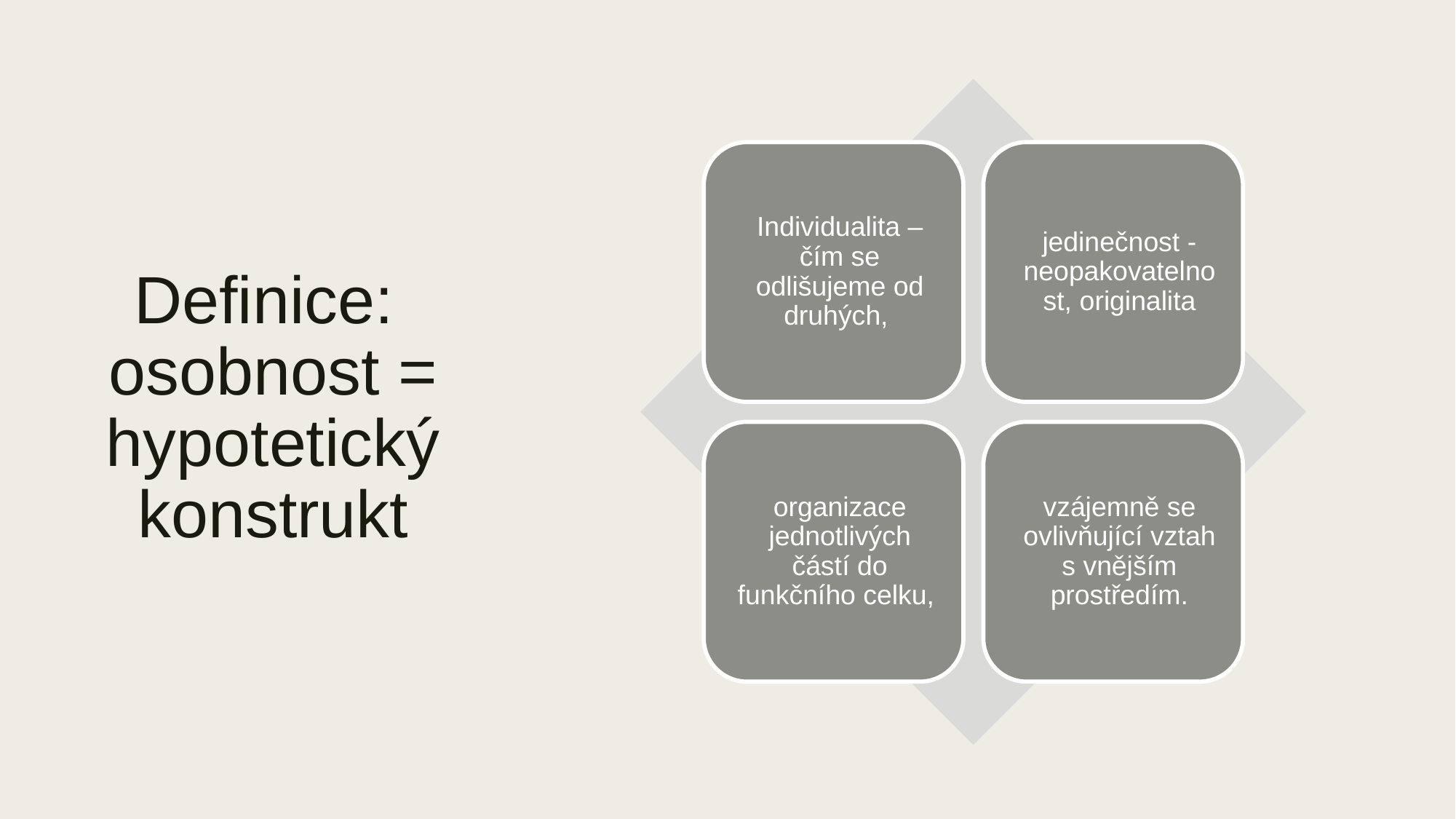

# Definice: osobnost = hypotetický konstrukt
Individualita – čím se odlišujeme od druhých,
jedinečnost - neopakovatelnost, originalita
organizace jednotlivých částí do funkčního celku,
vzájemně se ovlivňující vztah s vnějším prostředím.